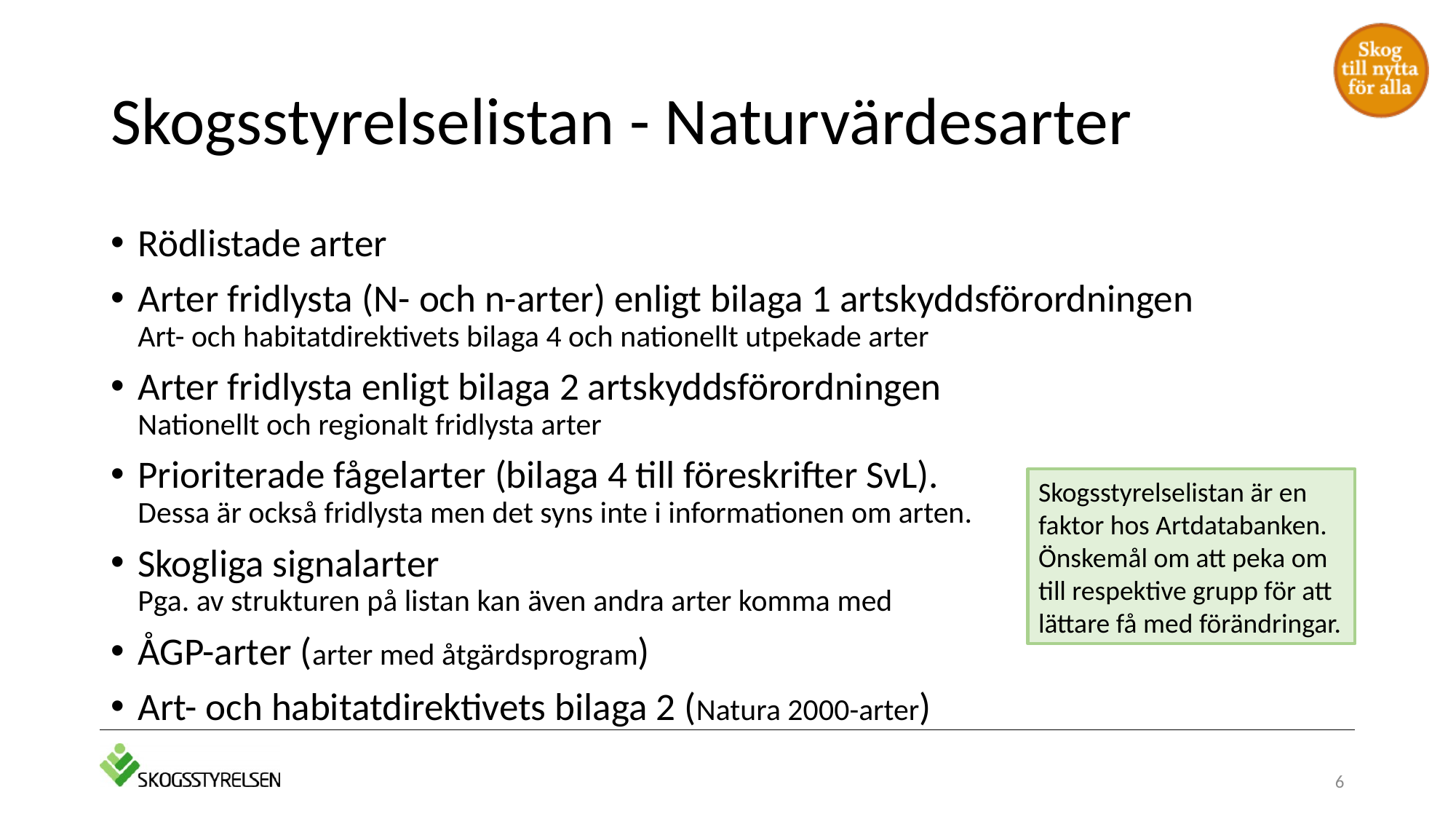

# Skogsstyrelselistan - Naturvärdesarter
Rödlistade arter
Arter fridlysta (N- och n-arter) enligt bilaga 1 artskyddsförordningen
Art- och habitatdirektivets bilaga 4 och nationellt utpekade arter
Arter fridlysta enligt bilaga 2 artskyddsförordningen
Nationellt och regionalt fridlysta arter
Prioriterade fågelarter (bilaga 4 till föreskrifter SvL).
Dessa är också fridlysta men det syns inte i informationen om arten.
Skogliga signalarter
Pga. av strukturen på listan kan även andra arter komma med
ÅGP-arter (arter med åtgärdsprogram)
Art- och habitatdirektivets bilaga 2 (Natura 2000-arter)

Skogsstyrelselistan är en faktor hos Artdatabanken. Önskemål om att peka om till respektive grupp för att lättare få med förändringar.

6